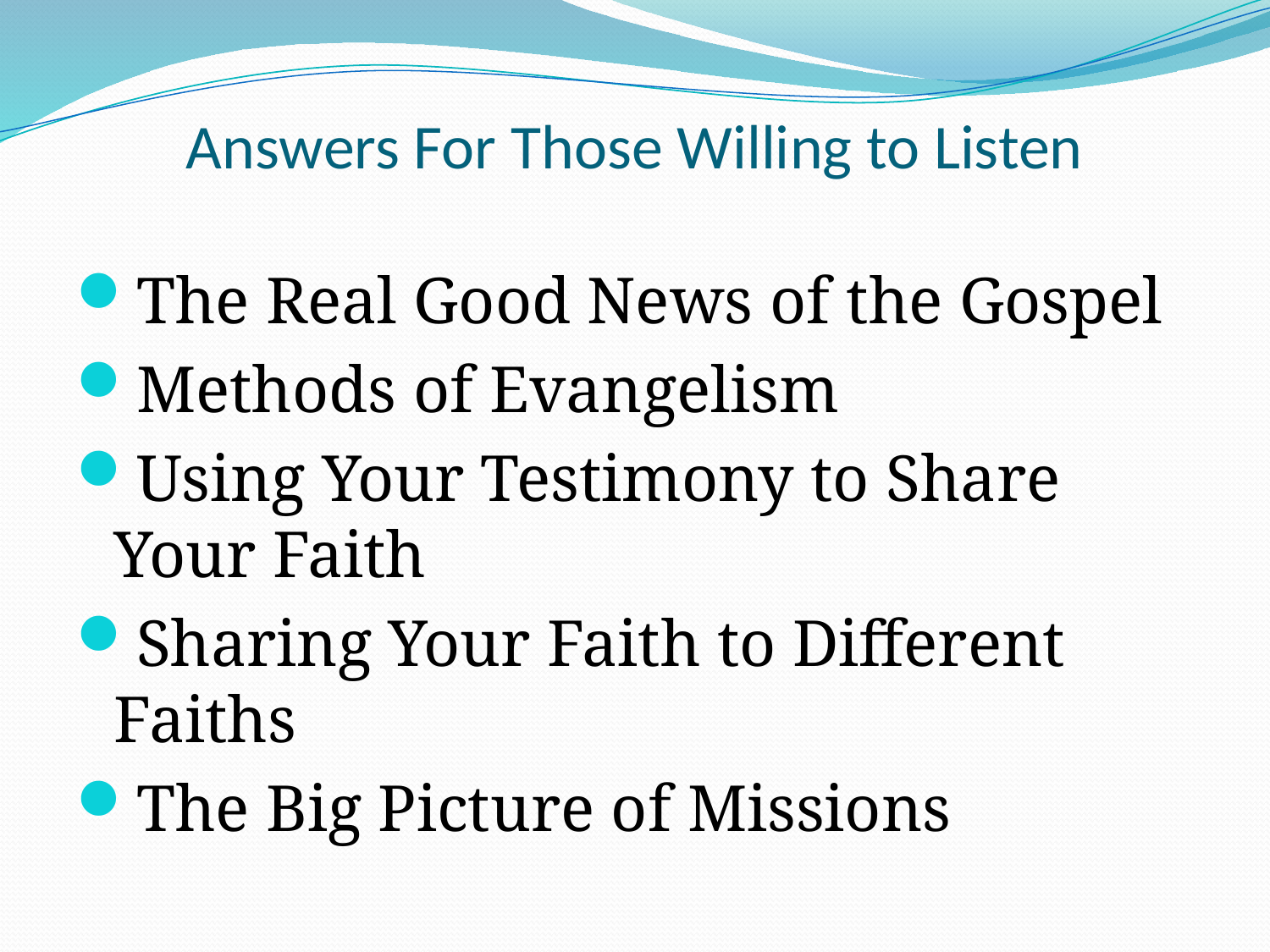

# Answers For Those Willing to Listen
The Real Good News of the Gospel
Methods of Evangelism
Using Your Testimony to Share Your Faith
Sharing Your Faith to Different Faiths
The Big Picture of Missions